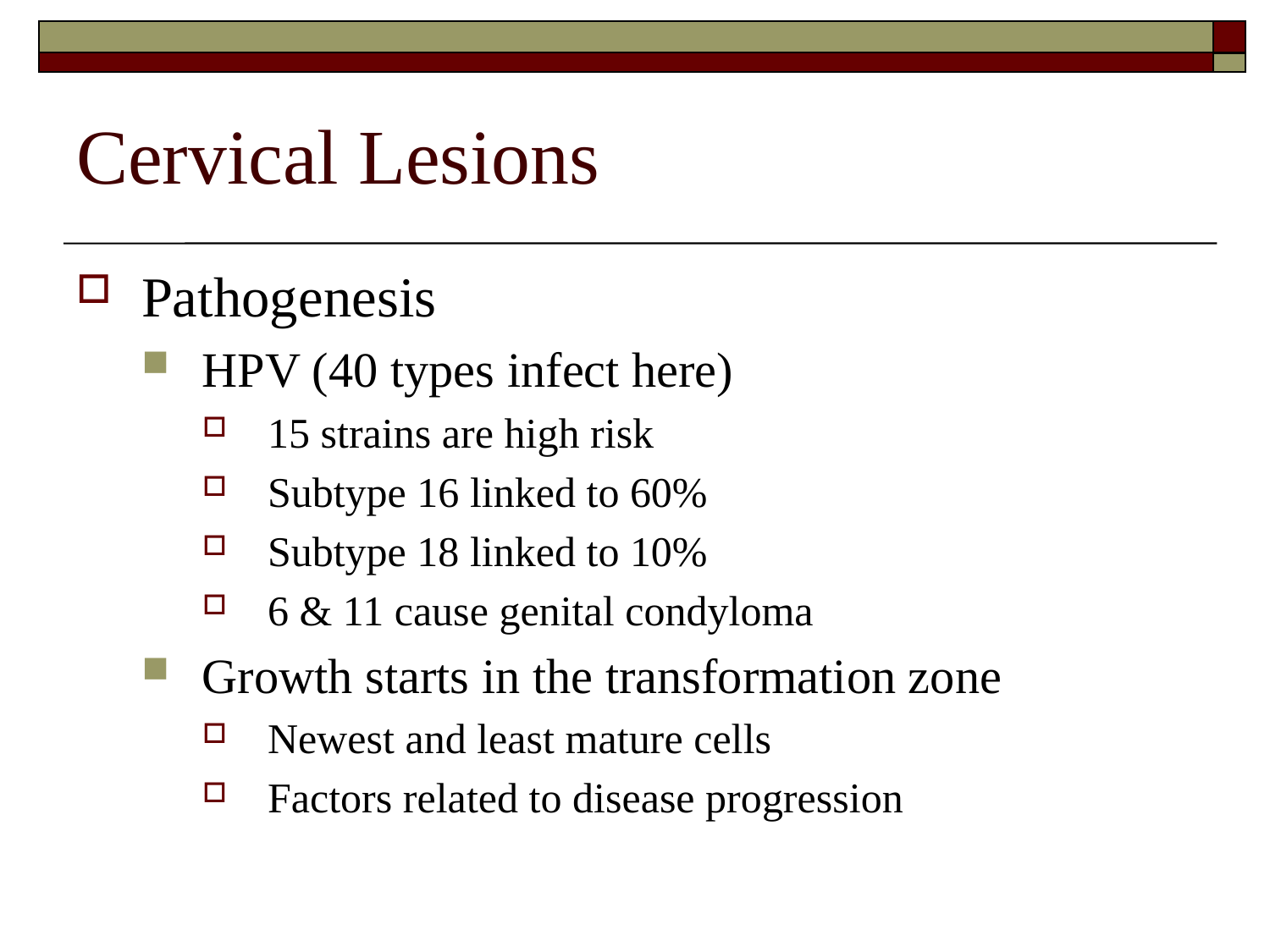

Cervical Lesions
Pathogenesis
HPV (40 types infect here)
15 strains are high risk
Subtype 16 linked to 60%
Subtype 18 linked to 10%
6 & 11 cause genital condyloma
Growth starts in the transformation zone
Newest and least mature cells
Factors related to disease progression